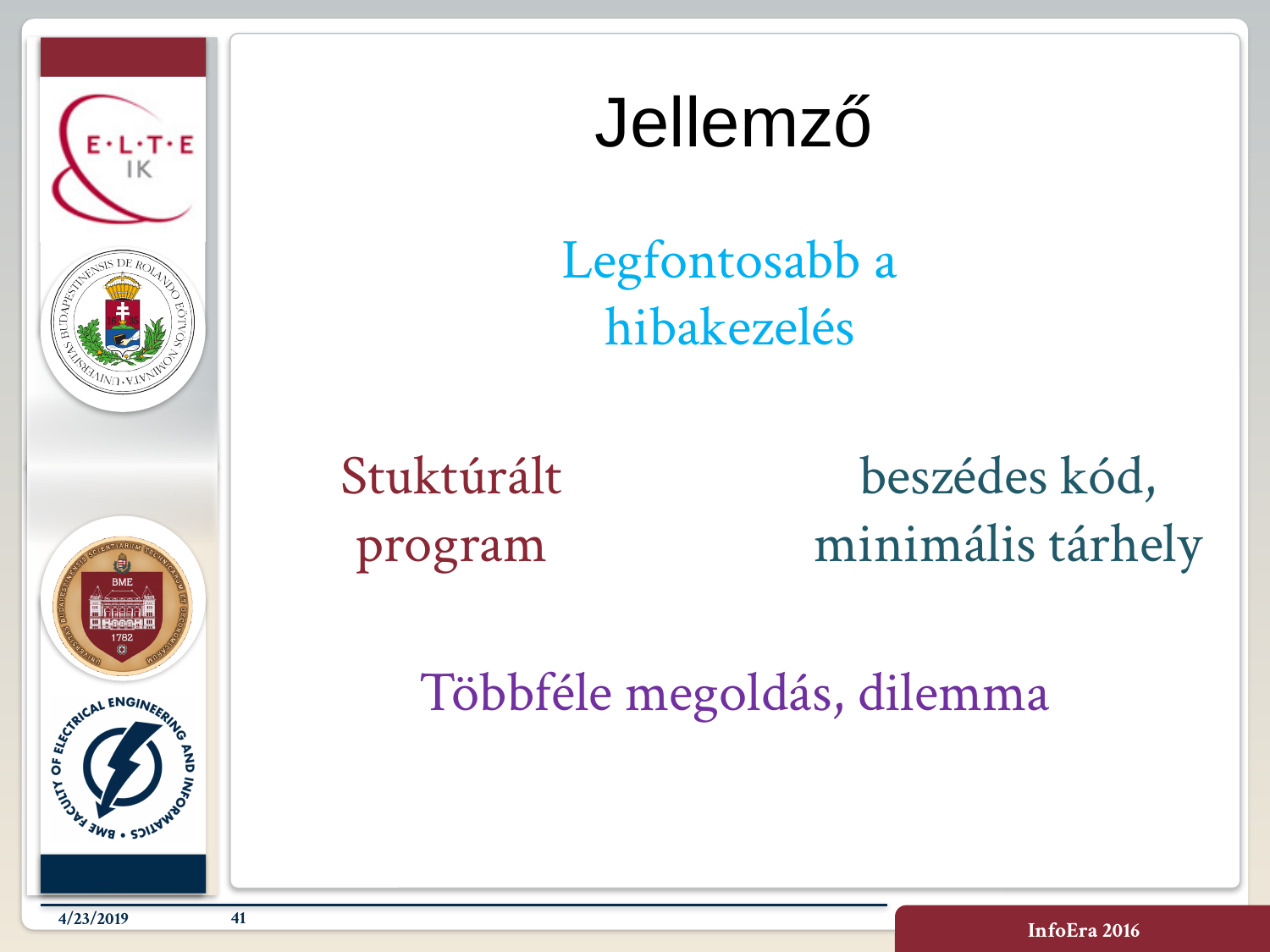

# Jellemző
Legfontosabb a hibakezelés
Stuktúrált program
beszédes kód, minimális tárhely
Többféle megoldás, dilemma
4/23/2019
41
InfoEra 2016